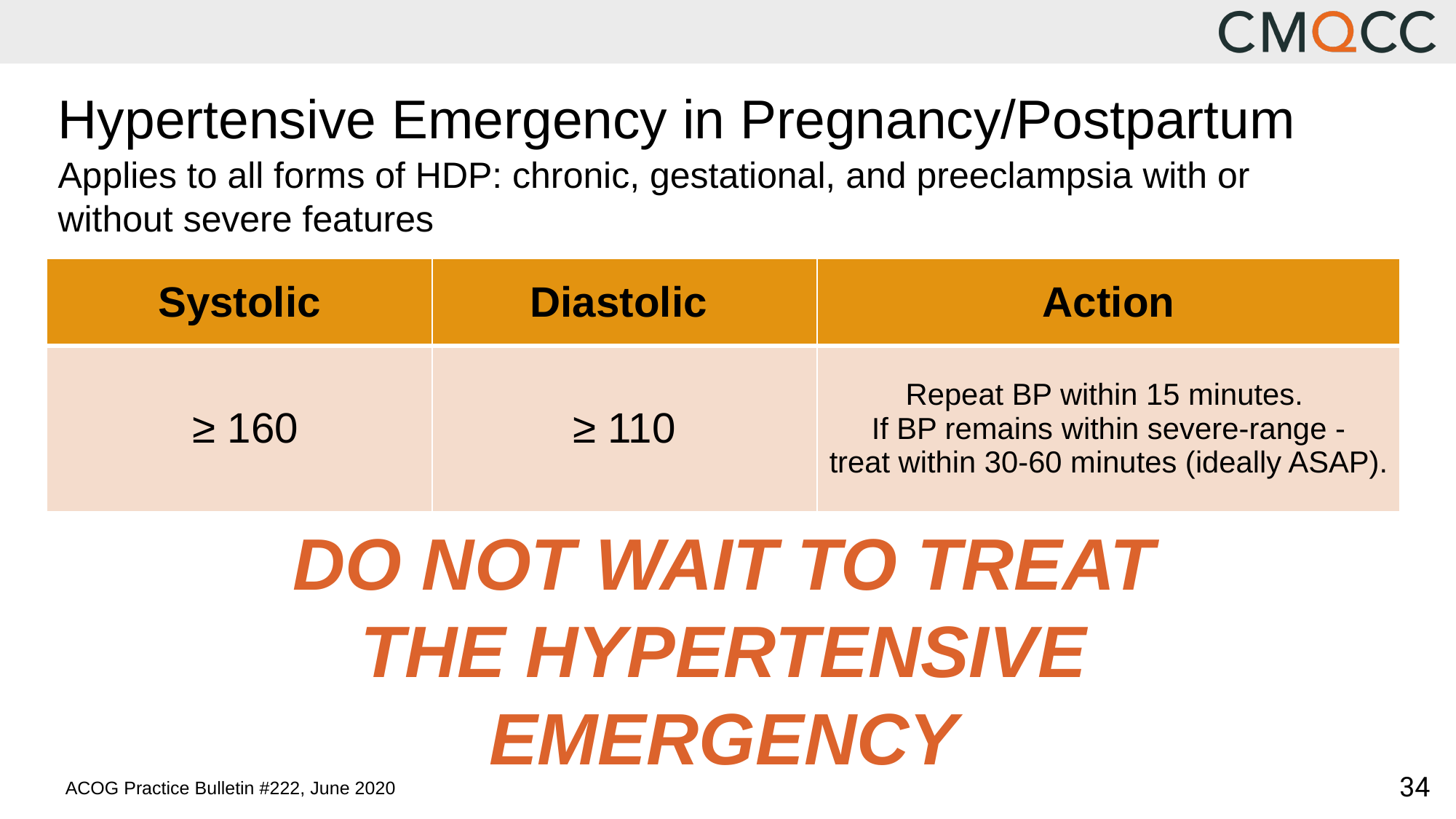

Hypertensive Emergency in Pregnancy/Postpartum
# Applies to all forms of HDP: chronic, gestational, and preeclampsia with or   without severe features
| Systolic | Diastolic | Action |
| --- | --- | --- |
| ≥ 160 | ≥ 110 | Repeat BP within 15 minutes. If BP remains within severe-range - treat within 30-60 minutes (ideally ASAP). |
DO NOT WAIT TO TREAT THE HYPERTENSIVE EMERGENCY
ACOG Practice Bulletin #222, June 2020